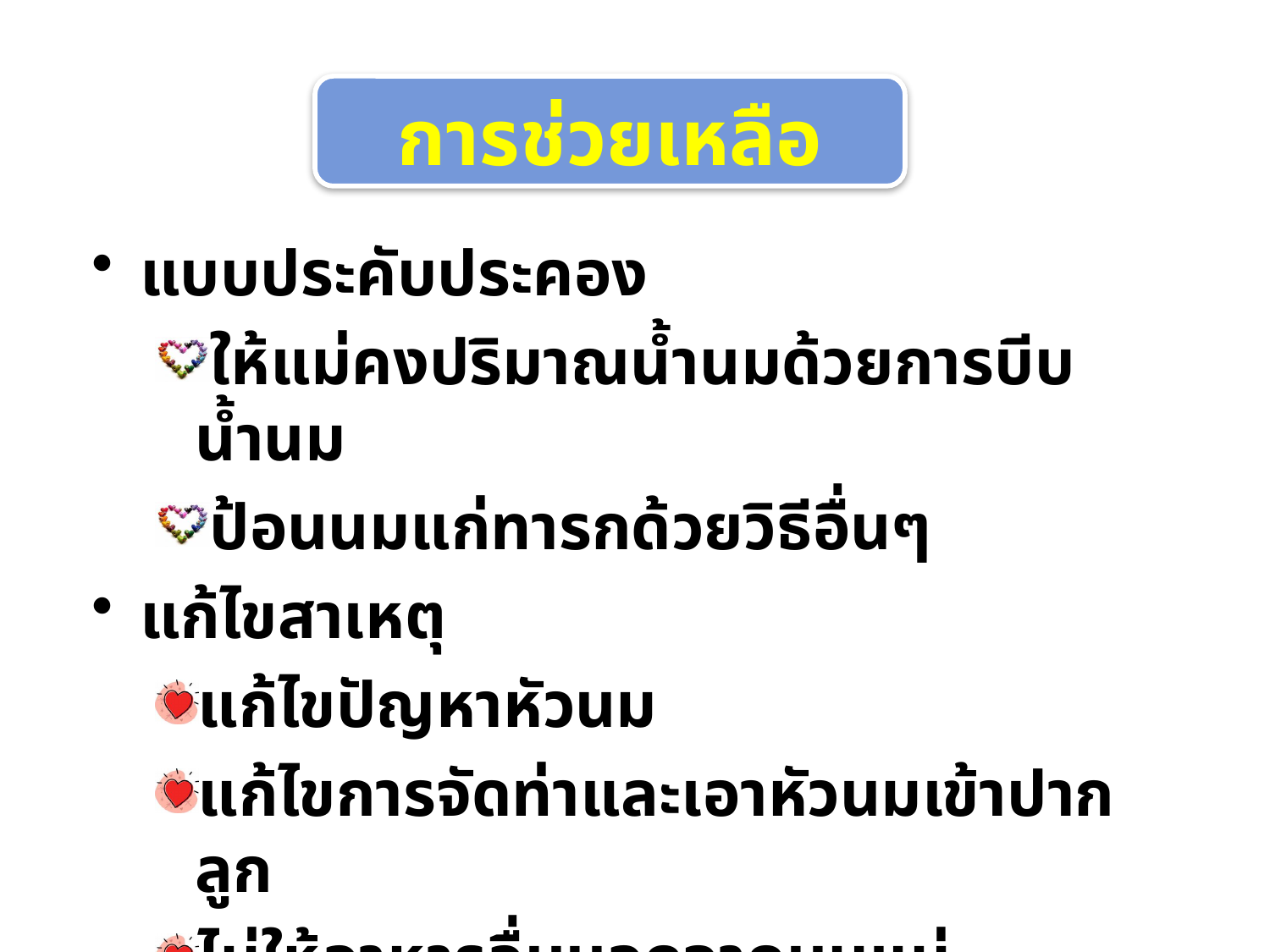

การช่วยเหลือ
แบบประคับประคอง
ให้แม่คงปริมาณน้ำนมด้วยการบีบน้ำนม
ป้อนนมแก่ทารกด้วยวิธีอื่นๆ
แก้ไขสาเหตุ
แก้ไขปัญหาหัวนม
แก้ไขการจัดท่าและเอาหัวนมเข้าปากลูก
ไม่ให้อาหารอื่นนอกจากนมแม่